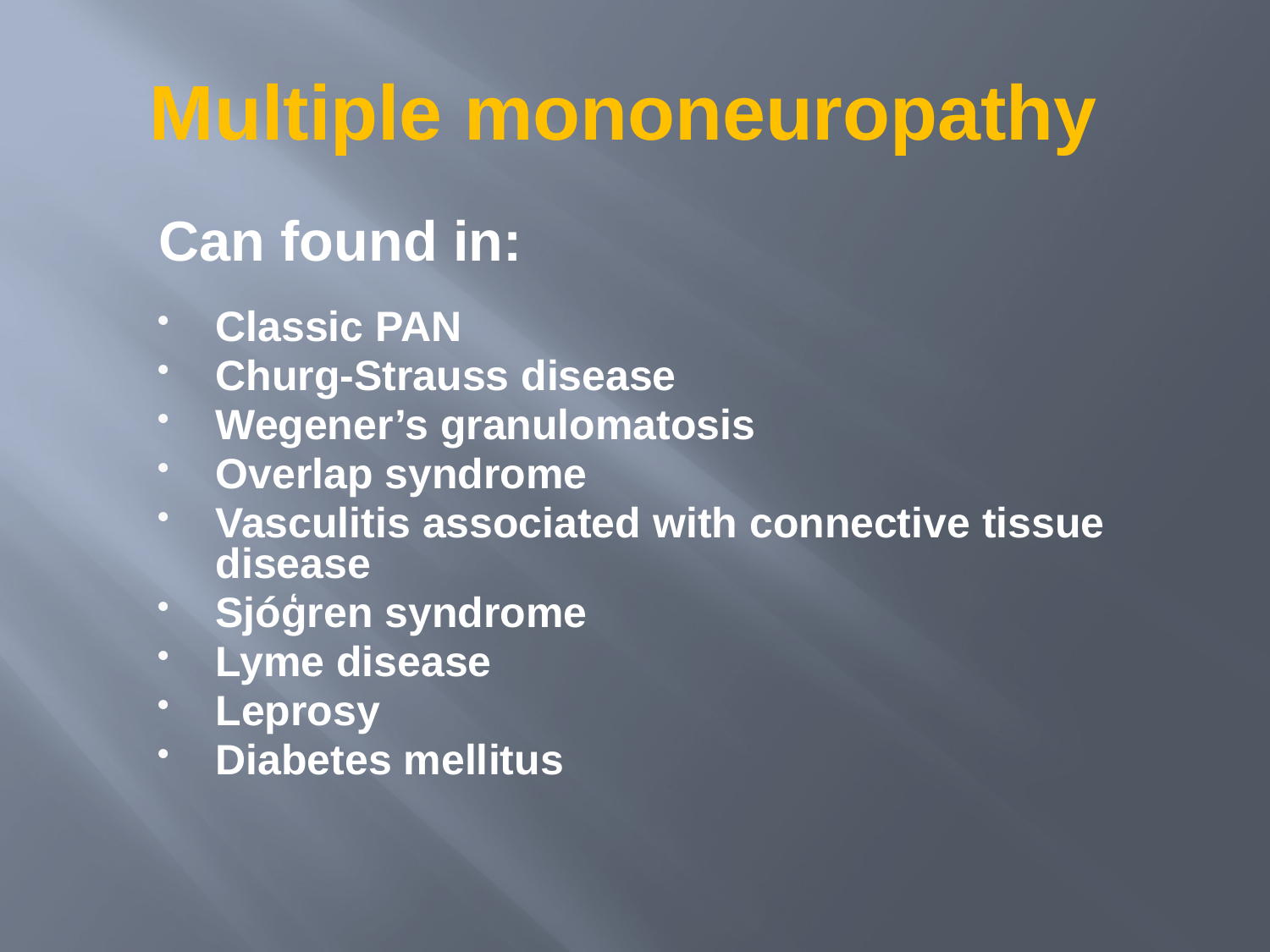

# Multiple mononeuropathy
Can found in:

Classic PAN
Churg-Strauss disease
Wegener’s granulomatosis
Overlap syndrome
Vasculitis associated with connective tissue disease
Sjóģren syndrome
Lyme disease
Leprosy
Diabetes mellitus